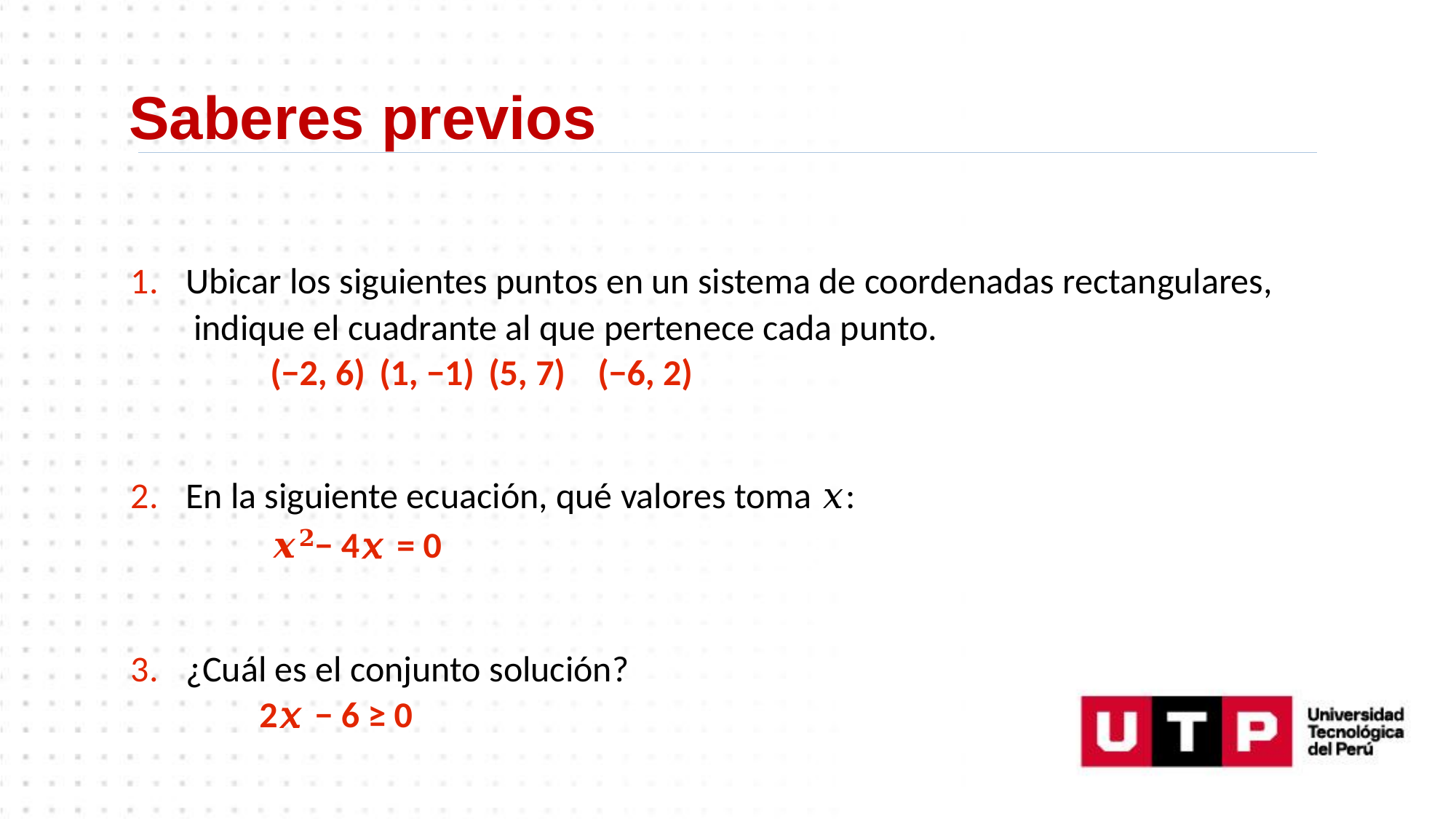

Saberes previos

Ubicar los siguientes puntos en un sistema de coordenadas rectangulares,  indique el cuadrante al que pertenece cada punto.
(−2, 6)	(1, −1)	(5, 7)	(−6, 2)

En la siguiente ecuación, qué valores toma 𝑥:
𝒙𝟐− 4𝑥 = 0

¿Cuál es el conjunto solución?
2𝑥 − 6 ≥ 0